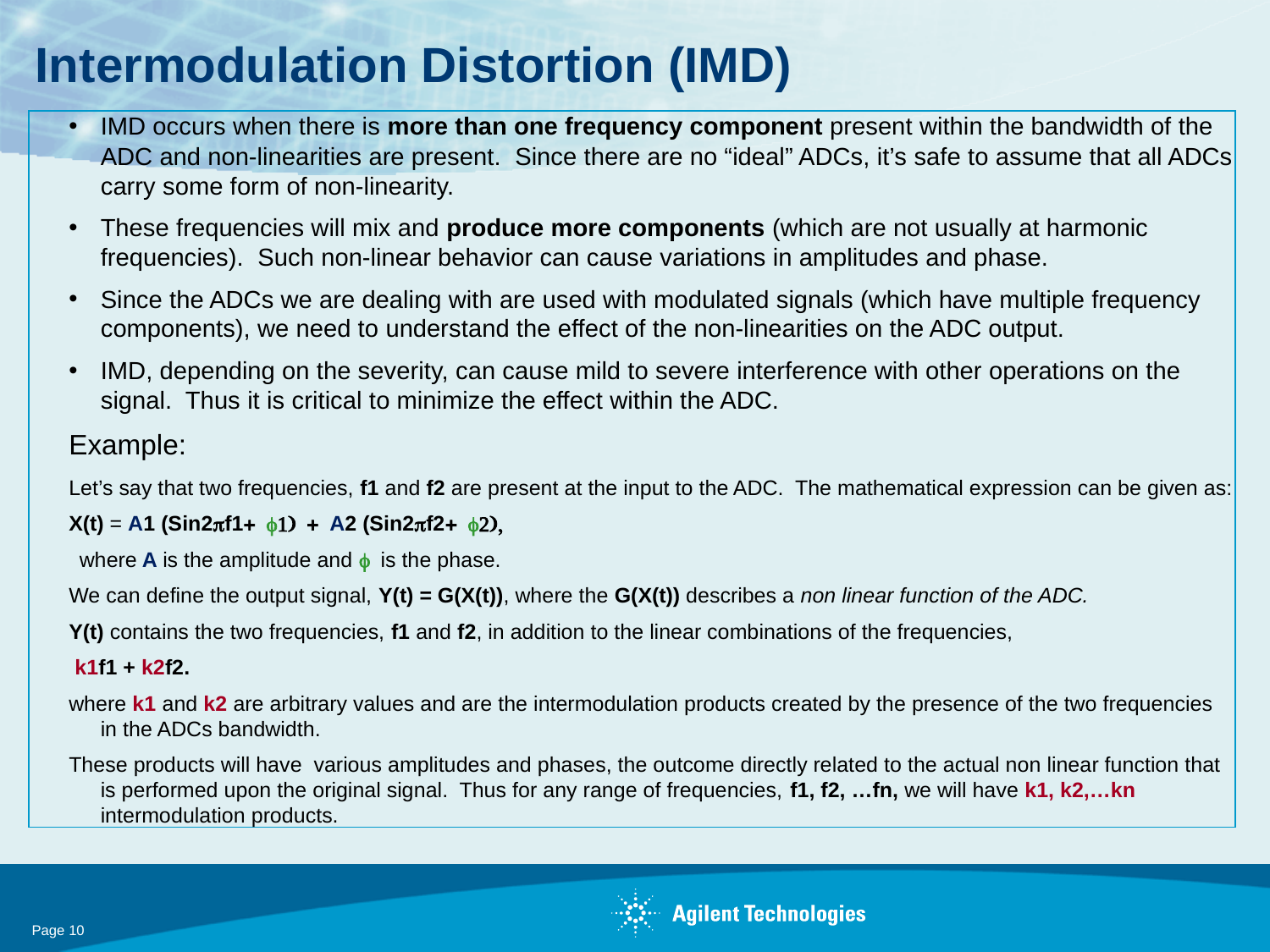

# Intermodulation Distortion (IMD)
IMD occurs when there is more than one frequency component present within the bandwidth of the ADC and non-linearities are present.  Since there are no “ideal” ADCs, it’s safe to assume that all ADCs carry some form of non-linearity.
These frequencies will mix and produce more components (which are not usually at harmonic frequencies).  Such non-linear behavior can cause variations in amplitudes and phase.
Since the ADCs we are dealing with are used with modulated signals (which have multiple frequency components), we need to understand the effect of the non-linearities on the ADC output.
IMD, depending on the severity, can cause mild to severe interference with other operations on the signal.  Thus it is critical to minimize the effect within the ADC.
Example:
Let’s say that two frequencies, f1 and f2 are present at the input to the ADC.  The mathematical expression can be given as:
X(t) = A1 (Sin2πf1+ φ1) + A2 (Sin2πf2+ φ2),
 where A is the amplitude and φ is the phase.
We can define the output signal, Y(t) = G(X(t)), where the G(X(t)) describes a non linear function of the ADC.
Y(t) contains the two frequencies, f1 and f2, in addition to the linear combinations of the frequencies,
 k1f1 + k2f2.
where k1 and k2 are arbitrary values and are the intermodulation products created by the presence of the two frequencies in the ADCs bandwidth.
These products will have  various amplitudes and phases, the outcome directly related to the actual non linear function that is performed upon the original signal.  Thus for any range of frequencies, f1, f2, …fn, we will have k1, k2,…kn intermodulation products.
Page 10